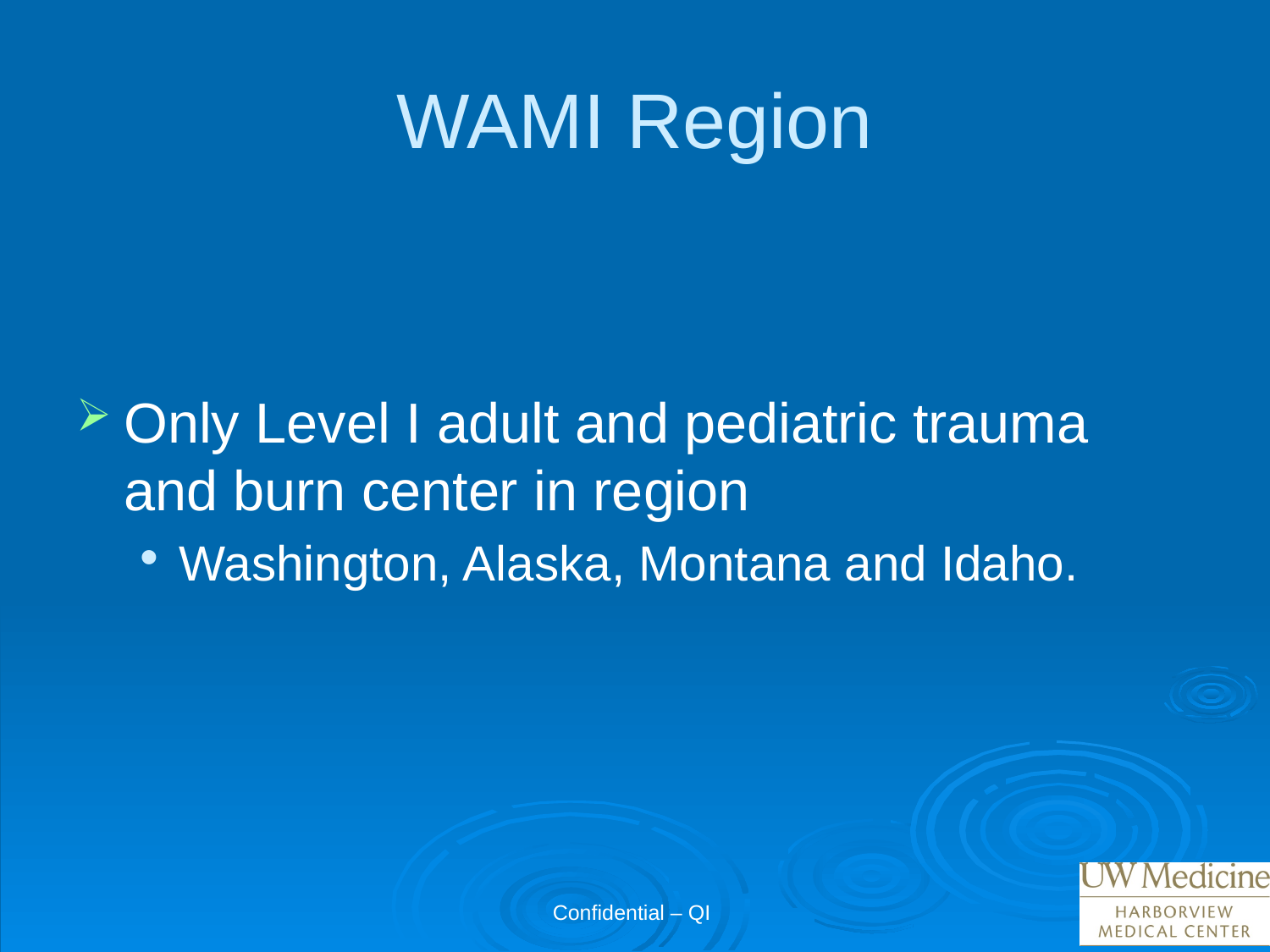

WAMI Region

Only Level I adult and pediatric trauma and burn center in region
Washington, Alaska, Montana and Idaho.
Confidential – QI